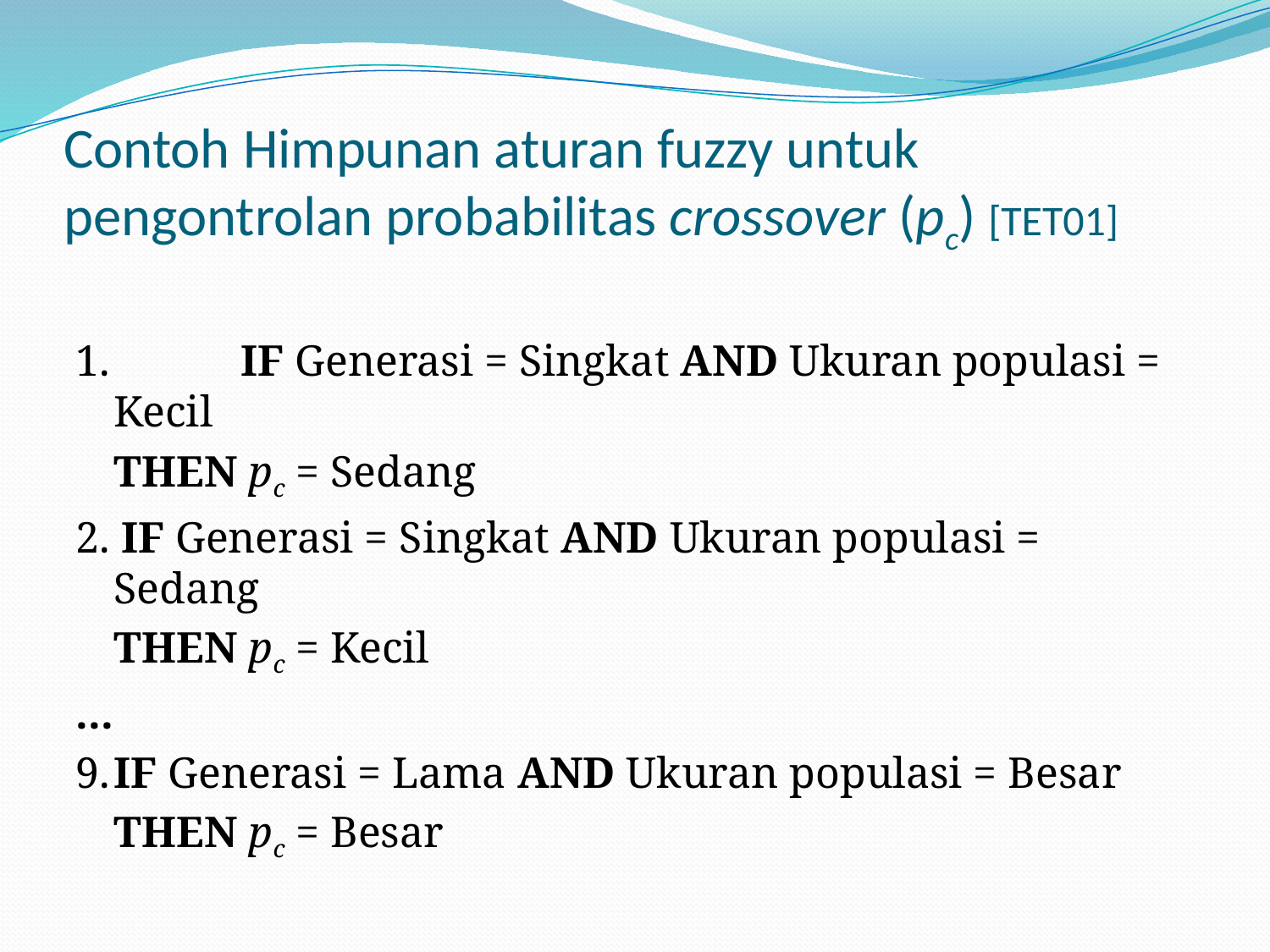

# Contoh Himpunan aturan fuzzy untuk pengontrolan probabilitas crossover (pc) [TET01]
1. 	IF Generasi = Singkat AND Ukuran populasi = Kecil
	THEN pc = Sedang
2. IF Generasi = Singkat AND Ukuran populasi = Sedang
	THEN pc = Kecil
...
9.	IF Generasi = Lama AND Ukuran populasi = Besar
	THEN pc = Besar